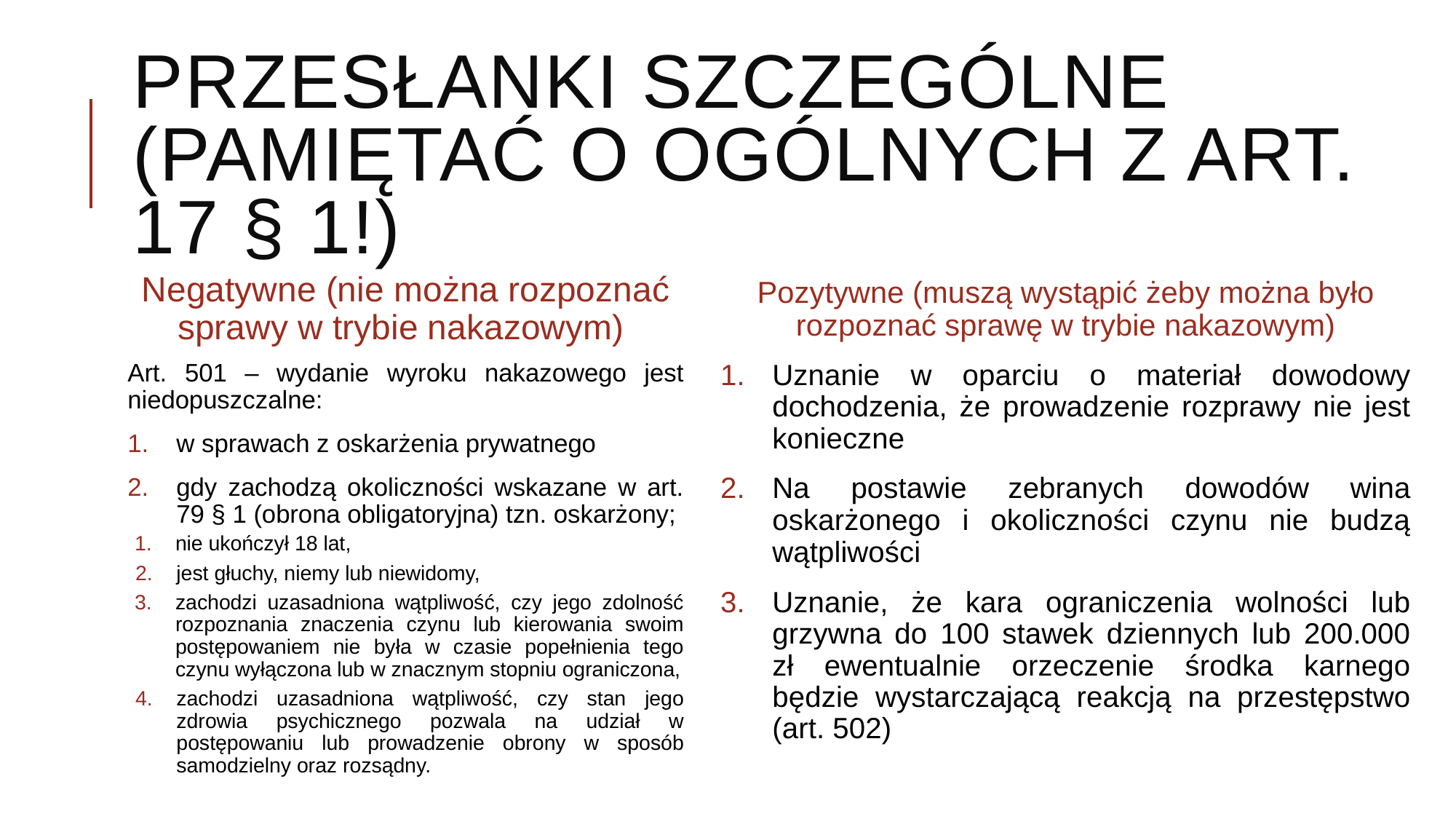

# Przesłanki szczególne (pamiętać o ogólnych z art. 17 § 1!)
Negatywne (nie można rozpoznać sprawy w trybie nakazowym)
Pozytywne (muszą wystąpić żeby można było rozpoznać sprawę w trybie nakazowym)
Art. 501 – wydanie wyroku nakazowego jest niedopuszczalne:
w sprawach z oskarżenia prywatnego
gdy zachodzą okoliczności wskazane w art. 79 § 1 (obrona obligatoryjna) tzn. oskarżony;
nie ukończył 18 lat,
jest głuchy, niemy lub niewidomy,
zachodzi uzasadniona wątpliwość, czy jego zdolność rozpoznania znaczenia czynu lub kierowania swoim postępowaniem nie była w czasie popełnienia tego czynu wyłączona lub w znacznym stopniu ograniczona,
zachodzi uzasadniona wątpliwość, czy stan jego zdrowia psychicznego pozwala na udział w postępowaniu lub prowadzenie obrony w sposób samodzielny oraz rozsądny.
Uznanie w oparciu o materiał dowodowy dochodzenia, że prowadzenie rozprawy nie jest konieczne
Na postawie zebranych dowodów wina oskarżonego i okoliczności czynu nie budzą wątpliwości
Uznanie, że kara ograniczenia wolności lub grzywna do 100 stawek dziennych lub 200.000 zł ewentualnie orzeczenie środka karnego będzie wystarczającą reakcją na przestępstwo (art. 502)